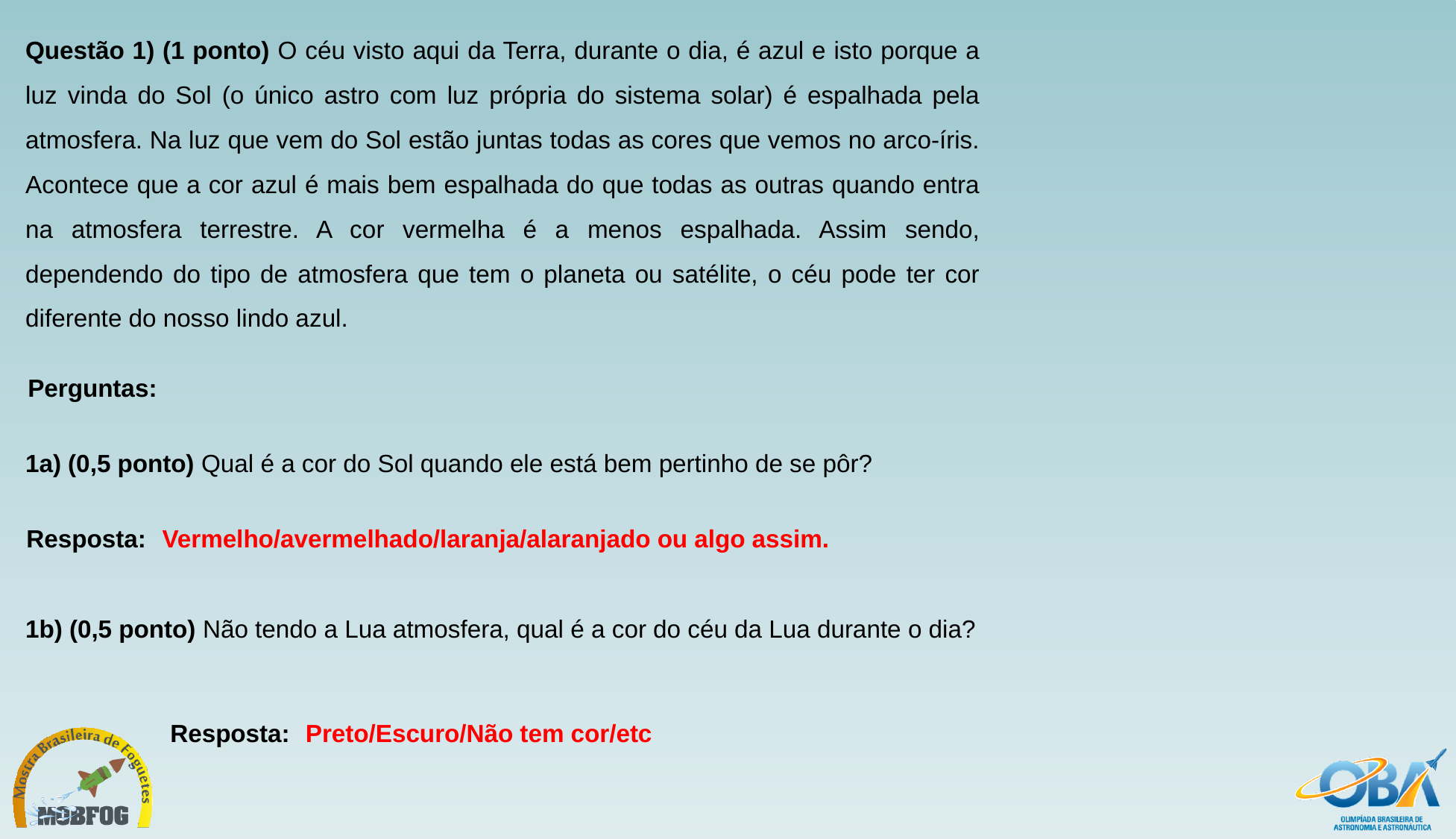

Questão 1) (1 ponto) O céu visto aqui da Terra, durante o dia, é azul e isto porque a luz vinda do Sol (o único astro com luz própria do sistema solar) é espalhada pela atmosfera. Na luz que vem do Sol estão juntas todas as cores que vemos no arco-íris. Acontece que a cor azul é mais bem espalhada do que todas as outras quando entra na atmosfera terrestre. A cor vermelha é a menos espalhada. Assim sendo, dependendo do tipo de atmosfera que tem o planeta ou satélite, o céu pode ter cor diferente do nosso lindo azul.
Perguntas:
1a) (0,5 ponto) Qual é a cor do Sol quando ele está bem pertinho de se pôr?
Resposta:
Vermelho/avermelhado/laranja/alaranjado ou algo assim.
1b) (0,5 ponto) Não tendo a Lua atmosfera, qual é a cor do céu da Lua durante o dia?
Resposta:
Preto/Escuro/Não tem cor/etc